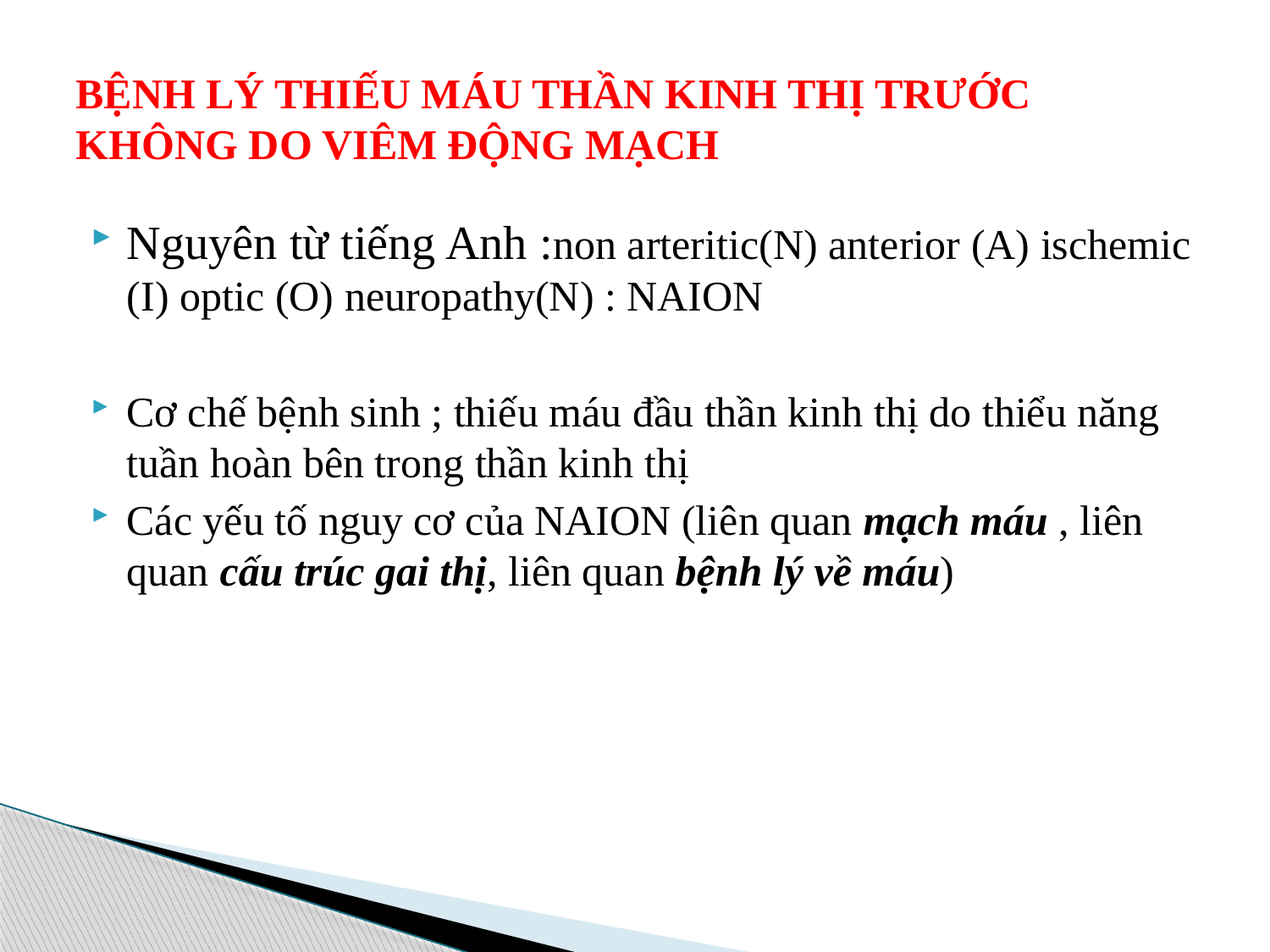

# BỆNH LÝ THIẾU MÁU THẦN KINH THỊ TRƯỚC KHÔNG DO VIÊM ĐỘNG MẠCH
Nguyên từ tiếng Anh :non arteritic(N) anterior (A) ischemic (I) optic (O) neuropathy(N) : NAION

Cơ chế bệnh sinh ; thiếu máu đầu thần kinh thị do thiểu năng tuần hoàn bên trong thần kinh thị
Các yếu tố nguy cơ của NAION (liên quan mạch máu , liên quan cấu trúc gai thị, liên quan bệnh lý về máu)